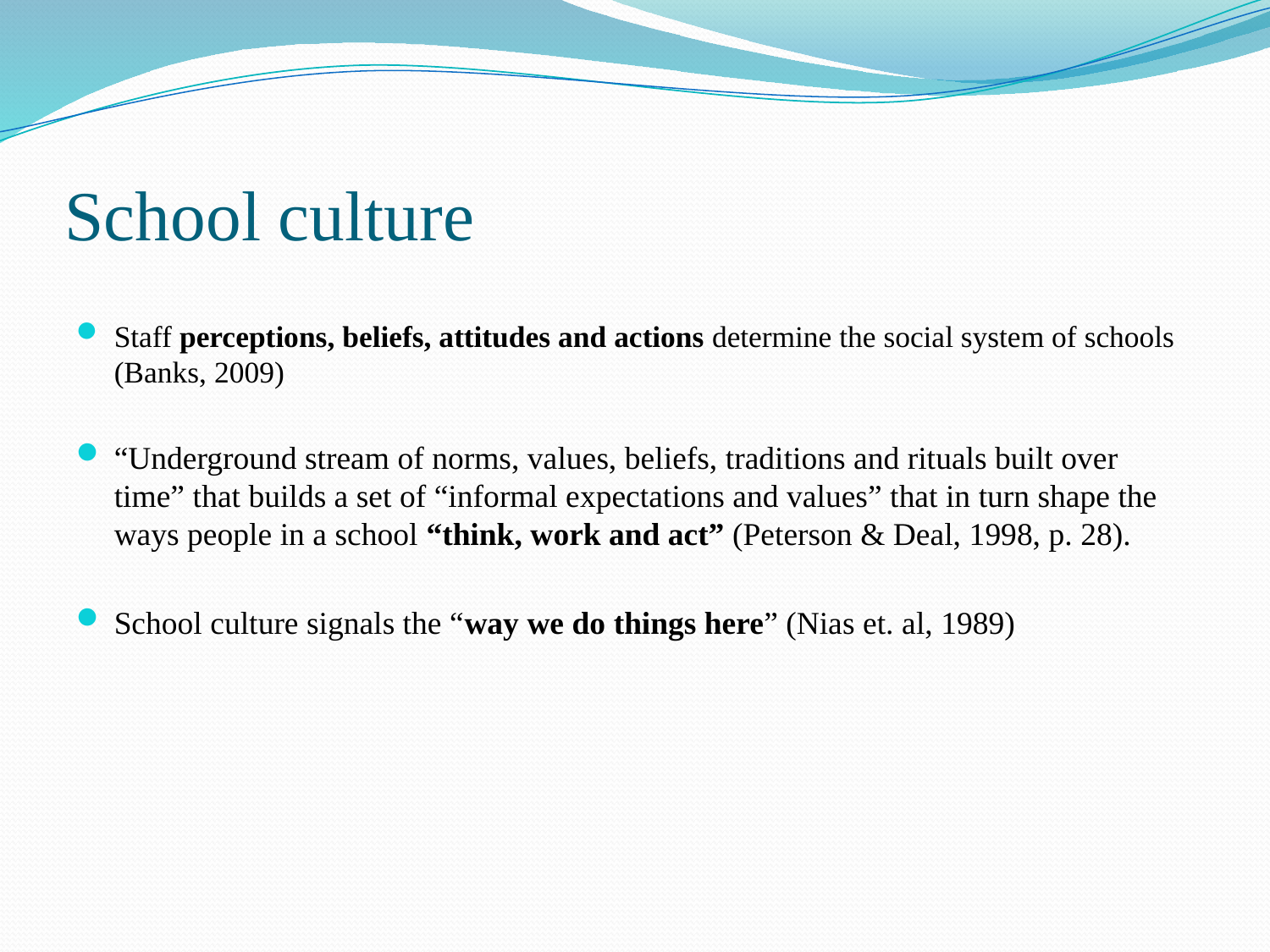

# School culture

Staff perceptions, beliefs, attitudes and actions determine the social system of schools (Banks, 2009)

“Underground stream of norms, values, beliefs, traditions and rituals built over time” that builds a set of “informal expectations and values” that in turn shape the ways people in a school “think, work and act” (Peterson & Deal, 1998, p. 28).

School culture signals the “way we do things here” (Nias et. al, 1989)